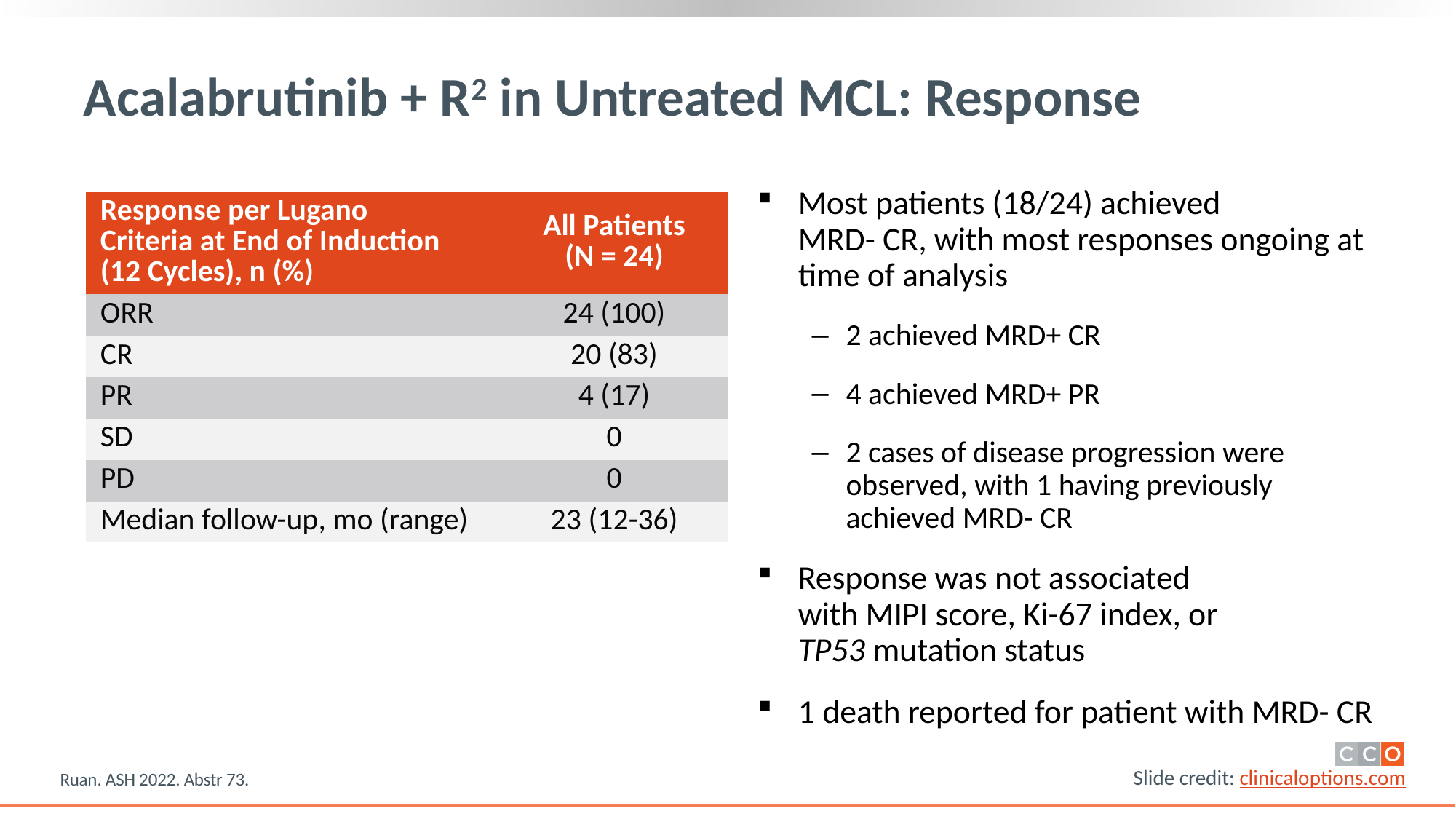

# Acalabrutinib + R2 in Untreated MCL: Response
Most patients (18/24) achieved
MRD- CR, with most responses ongoing at time of analysis
2 achieved MRD+ CR
4 achieved MRD+ PR
2 cases of disease progression were observed, with 1 having previously achieved MRD- CR
Response was not associated
with MIPI score, Ki-67 index, or
TP53 mutation status
1 death reported for patient with MRD- CR
| Response per Lugano Criteria at End of Induction (12 Cycles), n (%) | All Patients (N = 24) |
| --- | --- |
| ORR | 24 (100) |
| CR | 20 (83) |
| PR | 4 (17) |
| SD | 0 |
| PD | 0 |
| Median follow-up, mo (range) | 23 (12-36) |
Ruan. ASH 2022. Abstr 73.